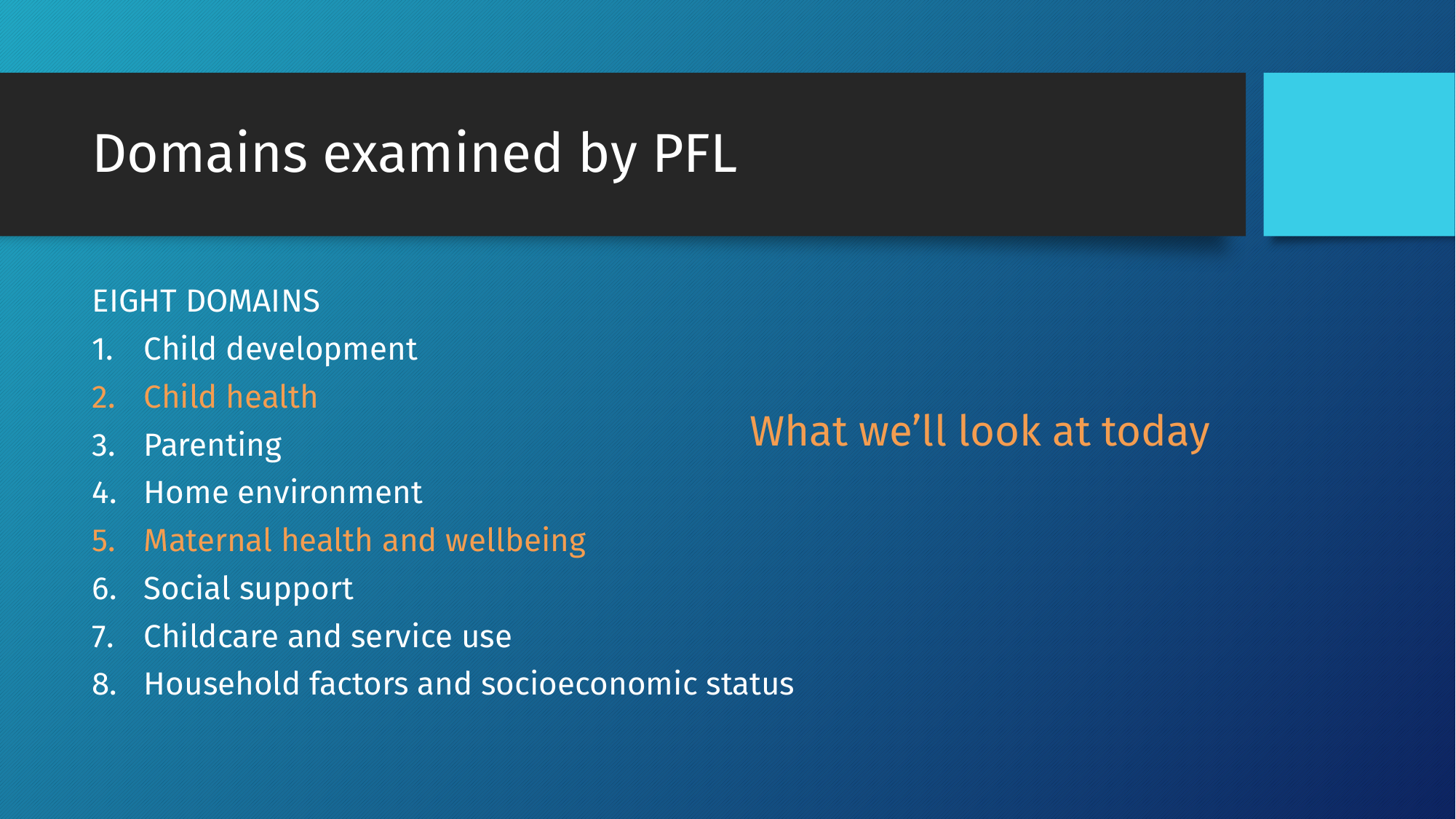

# Domains examined by PFL
EIGHT DOMAINS
Child development
Child health
Parenting
Home environment
Maternal health and wellbeing
Social support
Childcare and service use
Household factors and socioeconomic status

What we’ll look at today